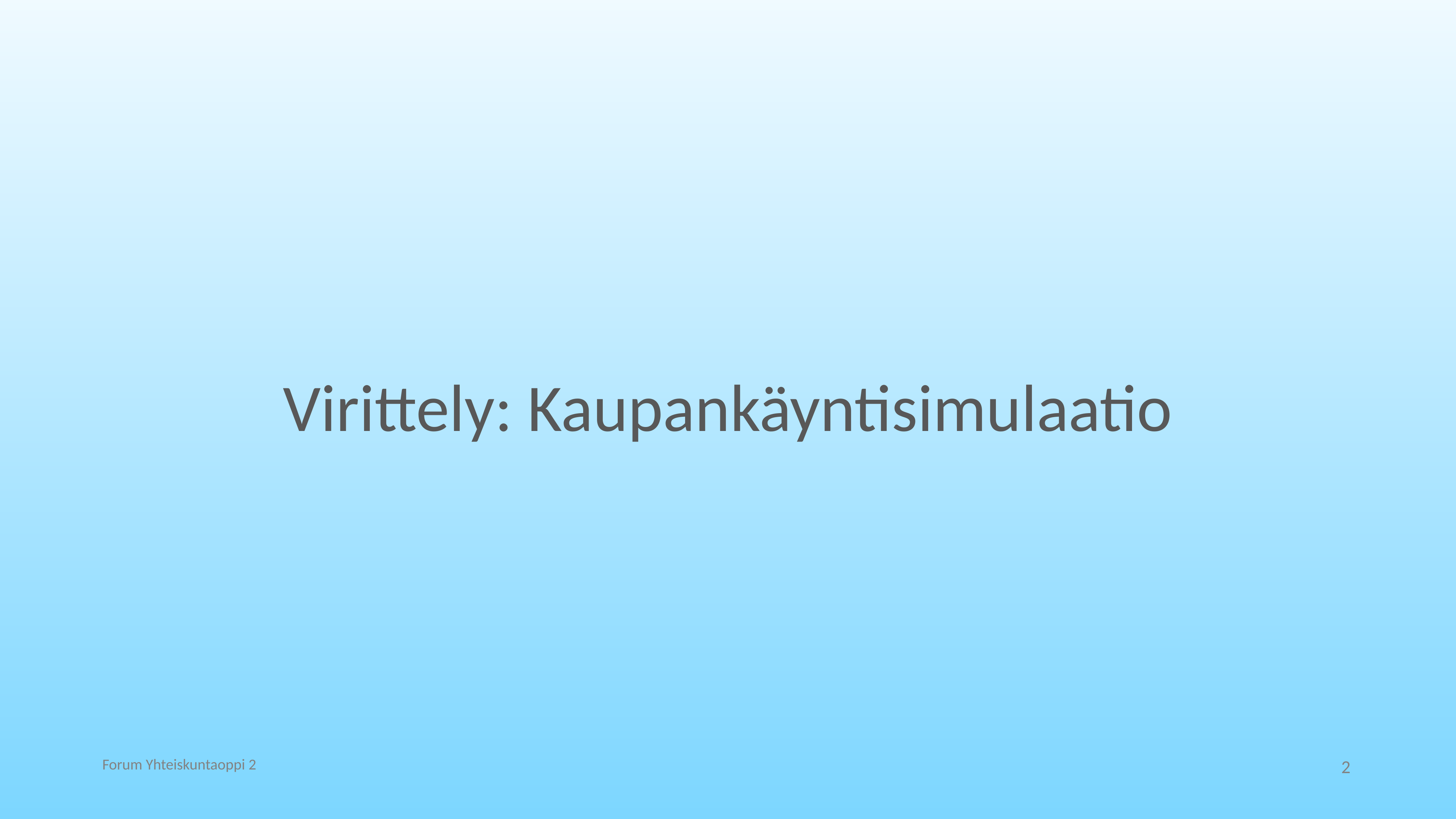

# Virittely: Kaupankäyntisimulaatio
Forum Yhteiskuntaoppi 2
2